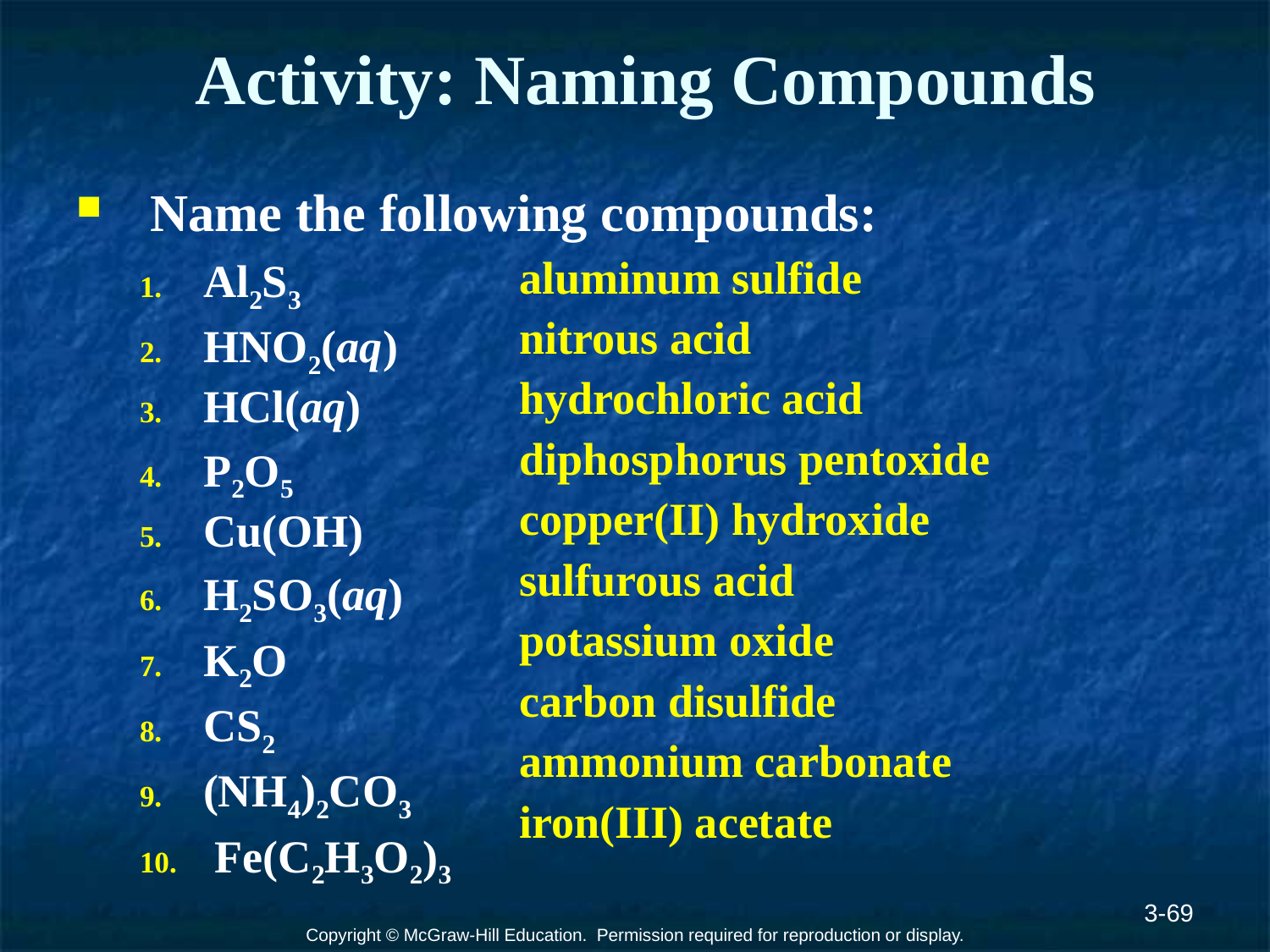

# Activity: Naming Compounds
Name the following compounds:
Al2S3
HNO2(aq)
HCl(aq)
P2O5
Cu(OH)
H2SO3(aq)
K2O
CS2
(NH4)2CO3
 Fe(C2H3O2)3

aluminum sulfide
nitrous acid
hydrochloric acid
diphosphorus pentoxide
copper(II) hydroxide
sulfurous acid
potassium oxide
carbon disulfide
ammonium carbonate
iron(III) acetate
3-69